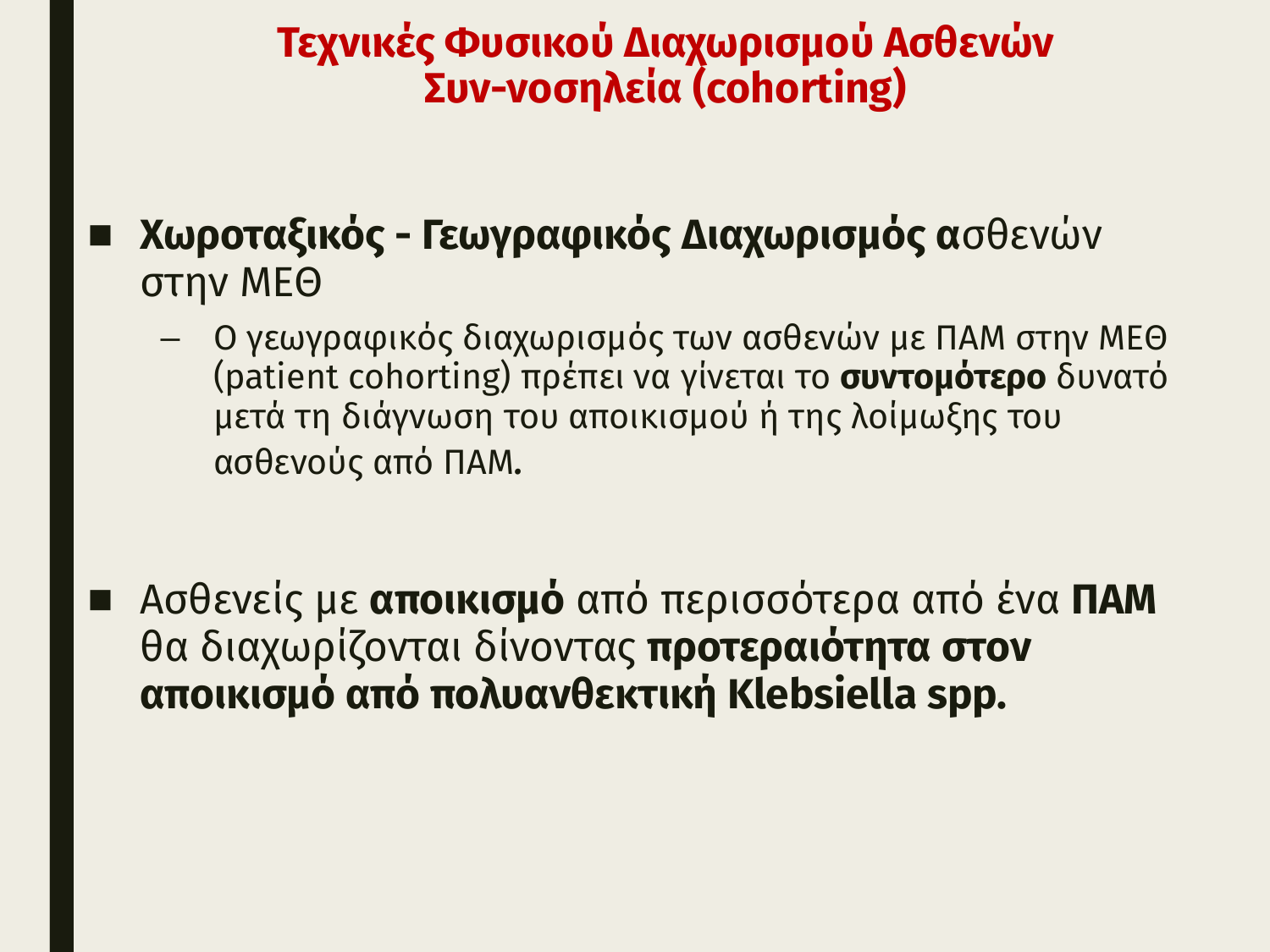

# Τεχνικές Φυσικού Διαχωρισμού Ασθενών Συν-νοσηλεία (cohorting)
Χωροταξικός - Γεωγραφικός Διαχωρισμός ασθενών στην ΜΕΘ
Ο γεωγραφικός διαχωρισμός των ασθενών με ΠΑΜ στην ΜΕΘ (patient cohorting) πρέπει να γίνεται το συντομότερο δυνατό μετά τη διάγνωση του αποικισμού ή της λοίμωξης του ασθενούς από ΠΑΜ.

Ασθενείς με αποικισμό από περισσότερα από ένα ΠΑΜ θα διαχωρίζονται δίνοντας προτεραιότητα στον αποικισμό από πολυανθεκτική Klebsiella spp.